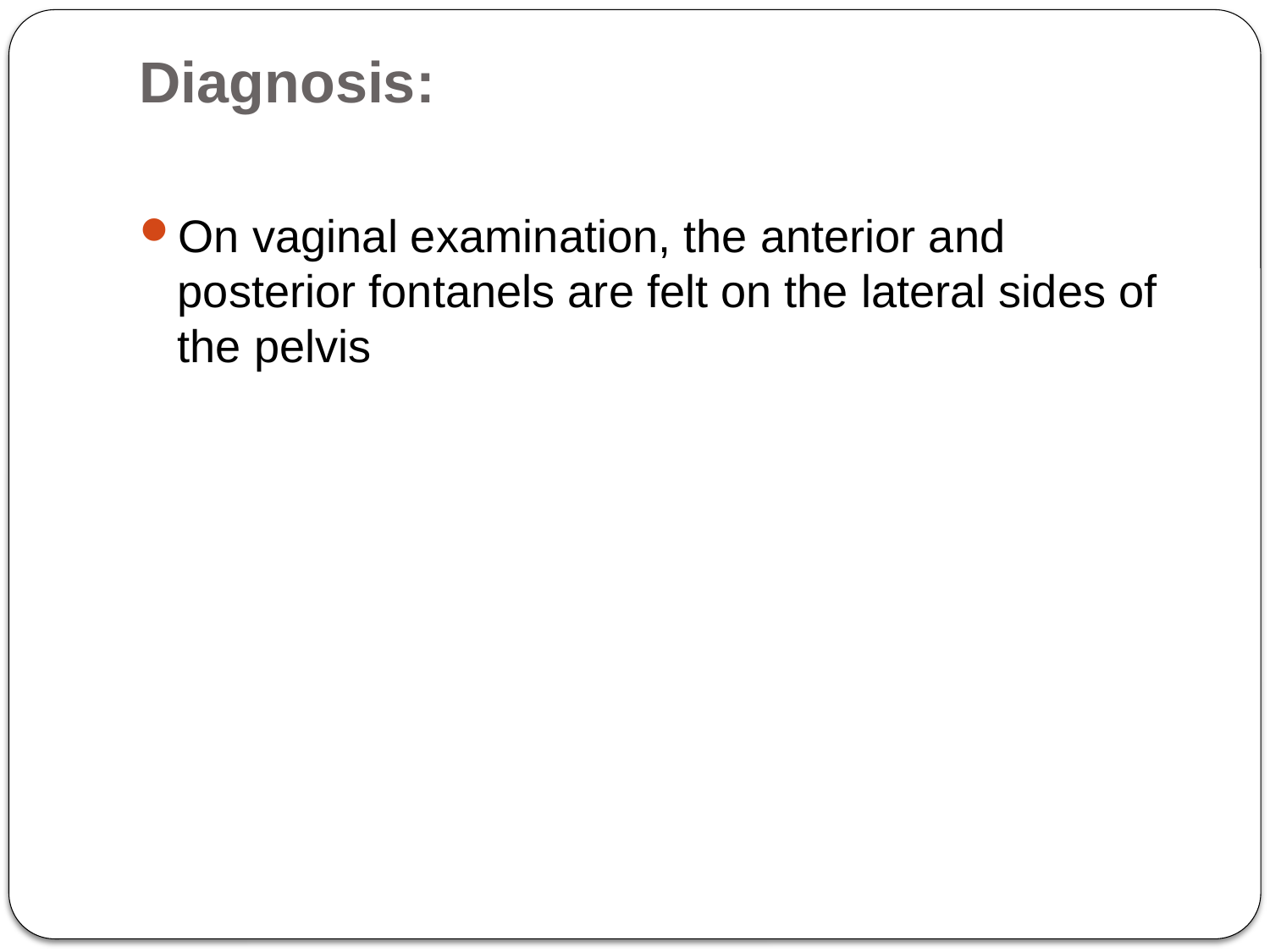

# Diagnosis:
On vaginal examination, the anterior and posterior fontanels are felt on the lateral sides of the pelvis